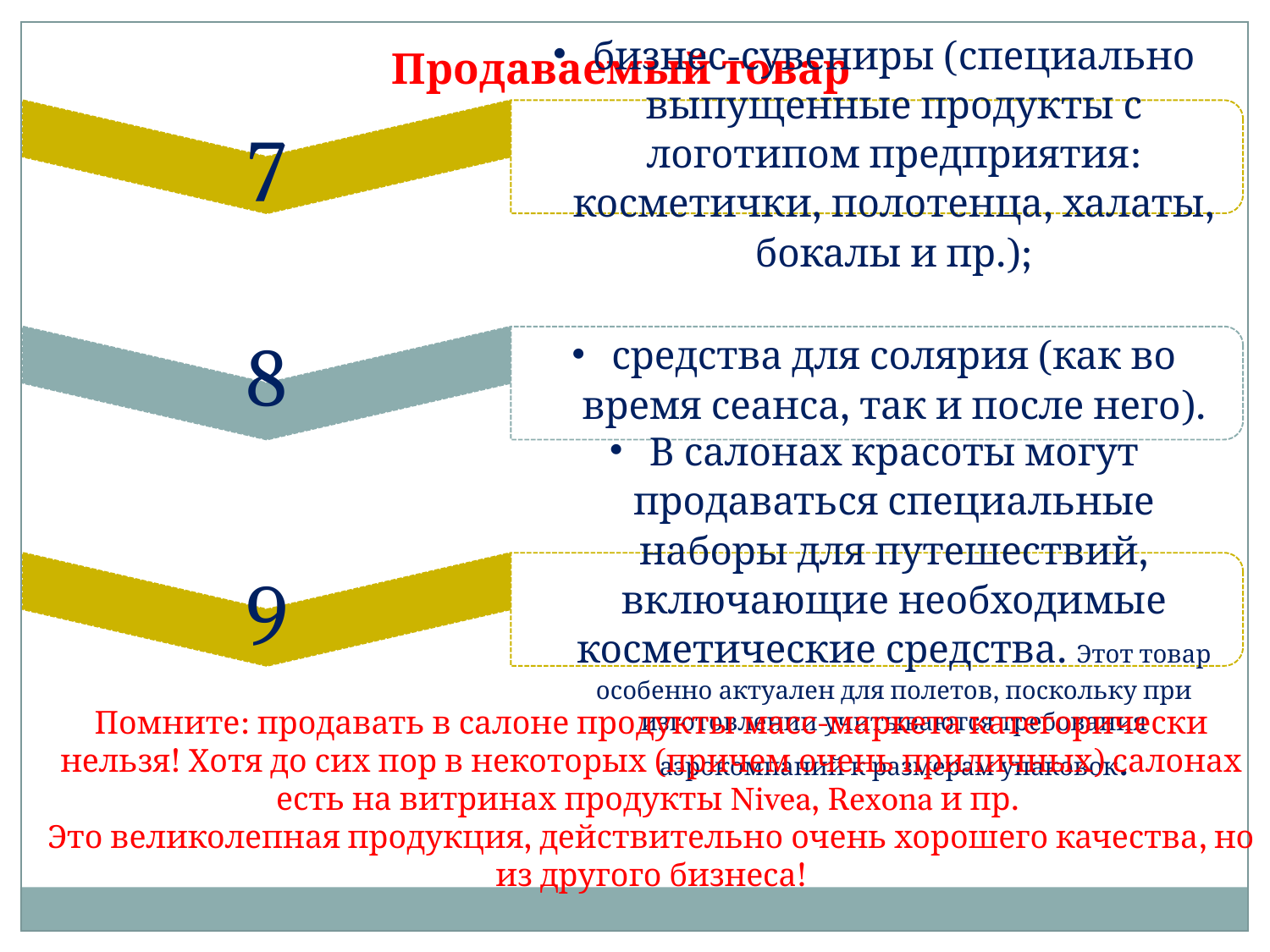

Продаваемый товар
7
8
средства для солярия (как во время сеанса, так и после него).
9
Помните: продавать в салоне продукты масс-маркета категорически нельзя! Хотя до сих пор в некоторых (причем очень приличных) салонах есть на витринах продукты Nivea, Rexona и пр.
Это великолепная продукция, действительно очень хорошего качества, но из другого бизнеса!